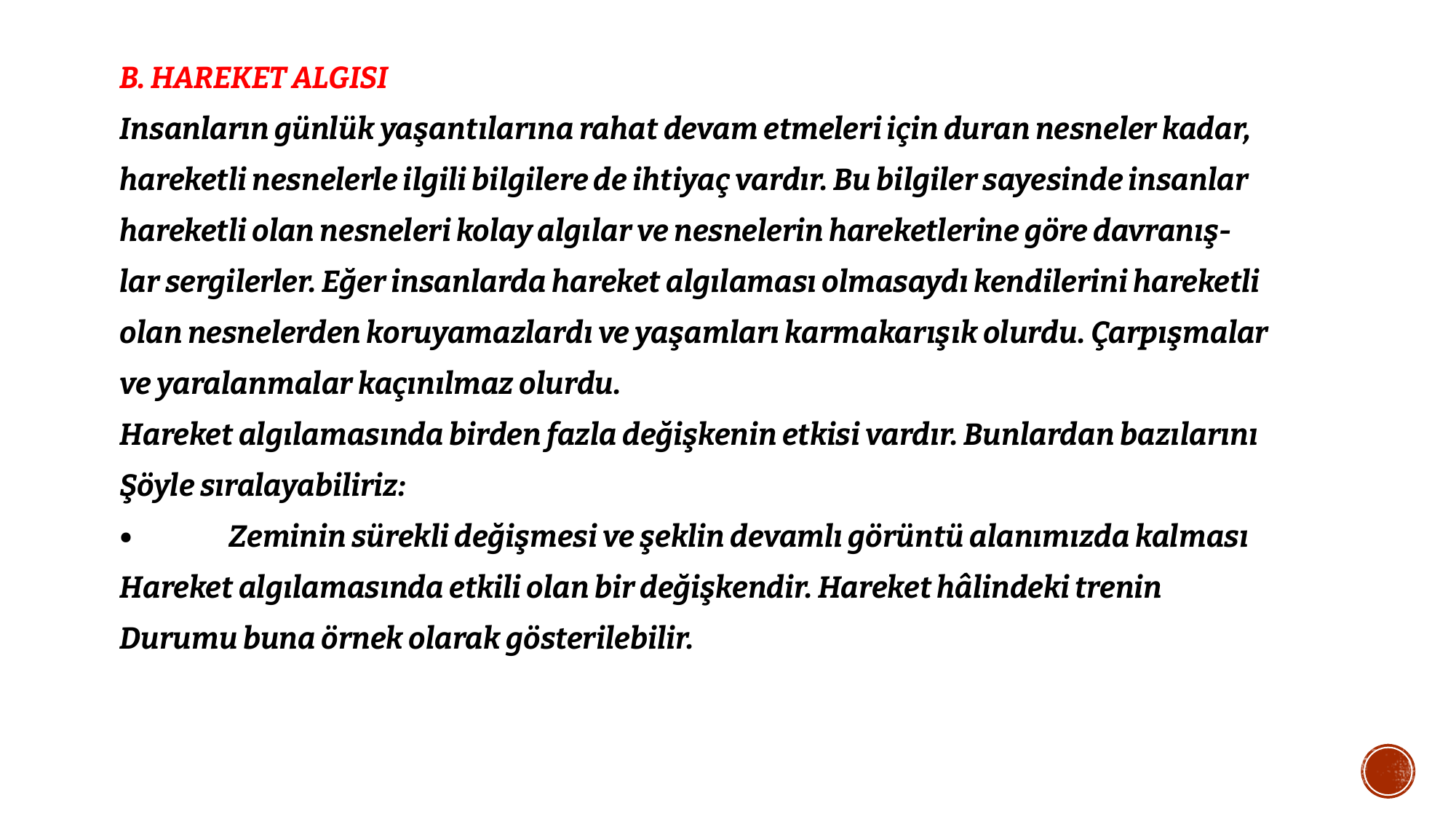

B. HAREKET ALGISI
Insanların günlük yaşantılarına rahat devam etmeleri için duran nesneler kadar,
hareketli nesnelerle ilgili bilgilere de ihtiyaç vardır. Bu bilgiler sayesinde insanlar
hareketli olan nesneleri kolay algılar ve nesnelerin hareketlerine göre davranış-
lar sergilerler. Eğer insanlarda hareket algılaması olmasaydı kendilerini hareketli
olan nesnelerden koruyamazlardı ve yaşamları karmakarışık olurdu. Çarpışmalar
ve yaralanmalar kaçınılmaz olurdu.
Hareket algılamasında birden fazla değişkenin etkisi vardır. Bunlardan bazılarını
Şöyle sıralayabiliriz:
•	Zeminin sürekli değişmesi ve şeklin devamlı görüntü alanımızda kalması
Hareket algılamasında etkili olan bir değişkendir. Hareket hâlindeki trenin
Durumu buna örnek olarak gösterilebilir.